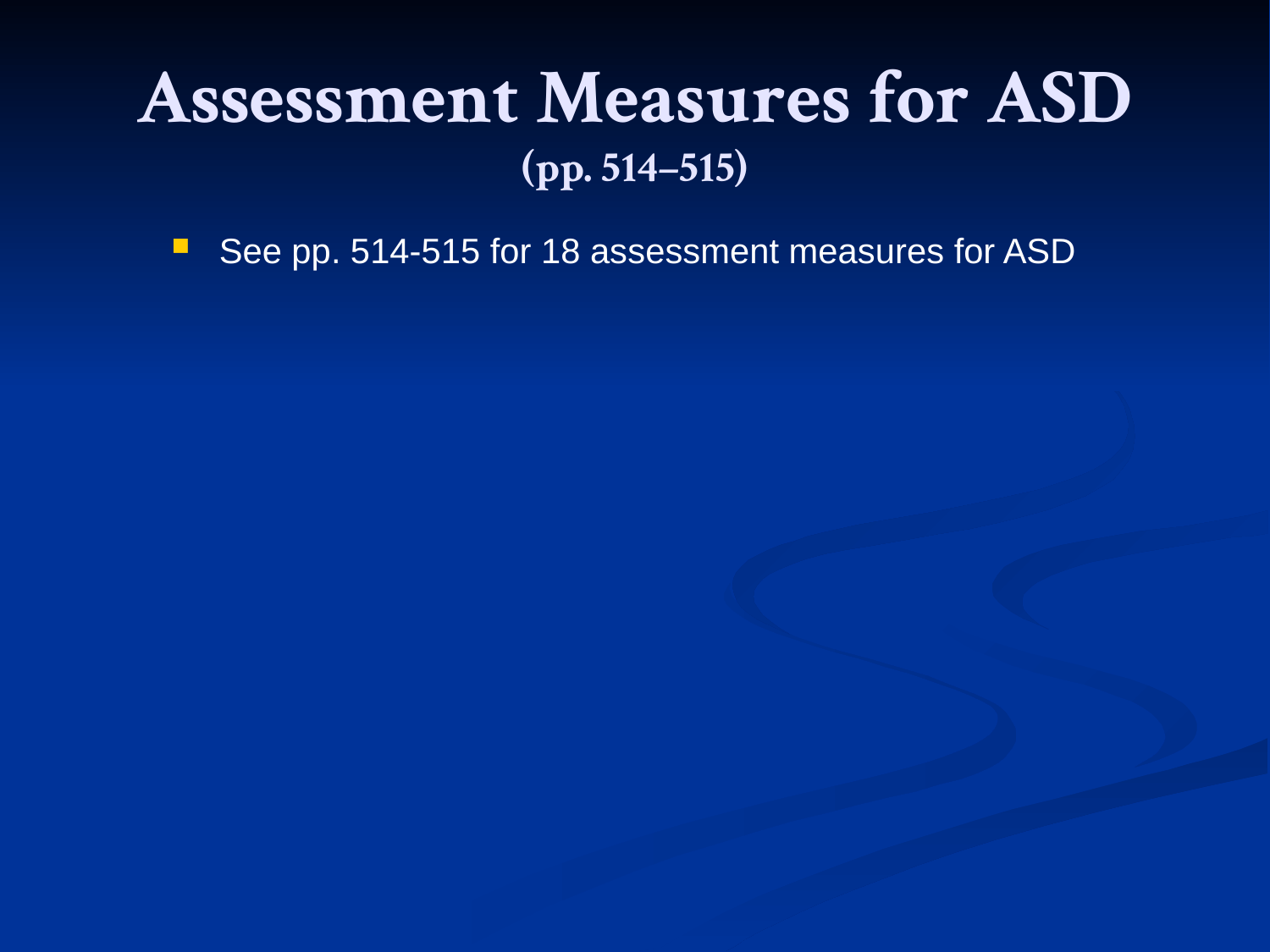

# Assessment Measures for ASD (pp. 514–515)
See pp. 514-515 for 18 assessment measures for ASD